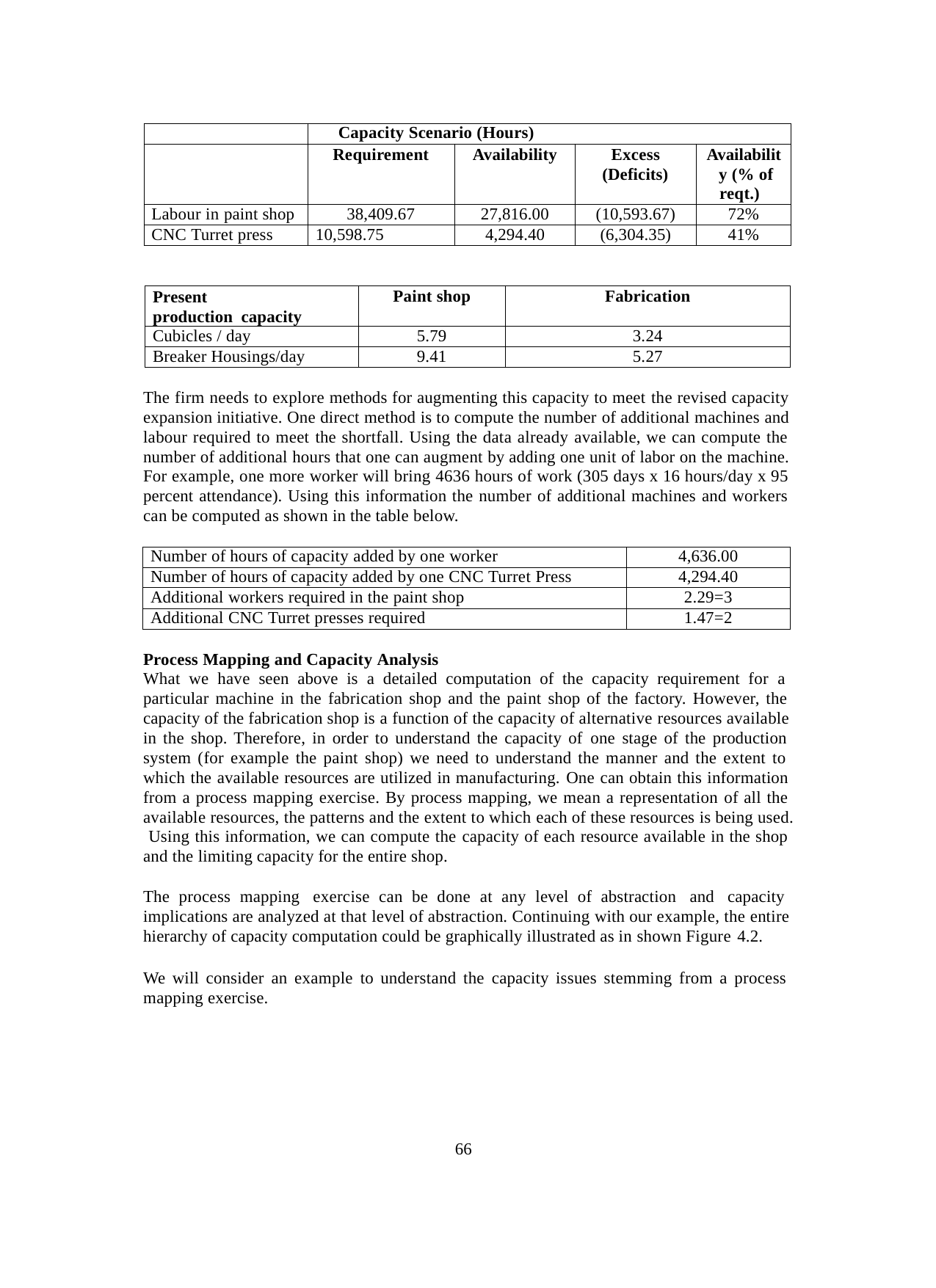

|  | Capacity Scenario (Hours) |  |  |  |
| --- | --- | --- | --- | --- |
|  | Requirement | Availability | Excess (Deficits) | Availabilit y (% of reqt.) |
| Labour in paint shop | 38,409.67 | 27,816.00 | (10,593.67) | 72% |
| CNC Turret press | 10,598.75 | 4,294.40 | (6,304.35) | 41% |
| Present production capacity | Paint shop | Fabrication |
| --- | --- | --- |
| Cubicles / day | 5.79 | 3.24 |
| Breaker Housings/day | 9.41 | 5.27 |
The firm needs to explore methods for augmenting this capacity to meet the revised capacity  expansion initiative. One direct method is to compute the number of additional machines and  labour required to meet the shortfall. Using the data already available, we can compute the  number of additional hours that one can augment by adding one unit of labor on the machine.  For example, one more worker will bring 4636 hours of work (305 days x 16 hours/day x 95  percent attendance). Using this information the number of additional machines and workers  can be computed as shown in the table below.
| Number of hours of capacity added by one worker | 4,636.00 |
| --- | --- |
| Number of hours of capacity added by one CNC Turret Press | 4,294.40 |
| Additional workers required in the paint shop | 2.29=3 |
| Additional CNC Turret presses required | 1.47=2 |
Process Mapping and Capacity Analysis
What we have seen above is a detailed computation of the capacity requirement for a  particular machine in the fabrication shop and the paint shop of the factory. However, the  capacity of the fabrication shop is a function of the capacity of alternative resources available  in the shop. Therefore, in order to understand the capacity of one stage of the production  system (for example the paint shop) we need to understand the manner and the extent to  which the available resources are utilized in manufacturing. One can obtain this information  from a process mapping exercise. By process mapping, we mean a representation of all the  available resources, the patterns and the extent to which each of these resources is being used.  Using this information, we can compute the capacity of each resource available in the shop  and the limiting capacity for the entire shop.

The process mapping exercise can be done at any level of abstraction and capacity  implications are analyzed at that level of abstraction. Continuing with our example, the entire  hierarchy of capacity computation could be graphically illustrated as in shown Figure 4.2.

We will consider an example to understand the capacity issues stemming from a process  mapping exercise.
66